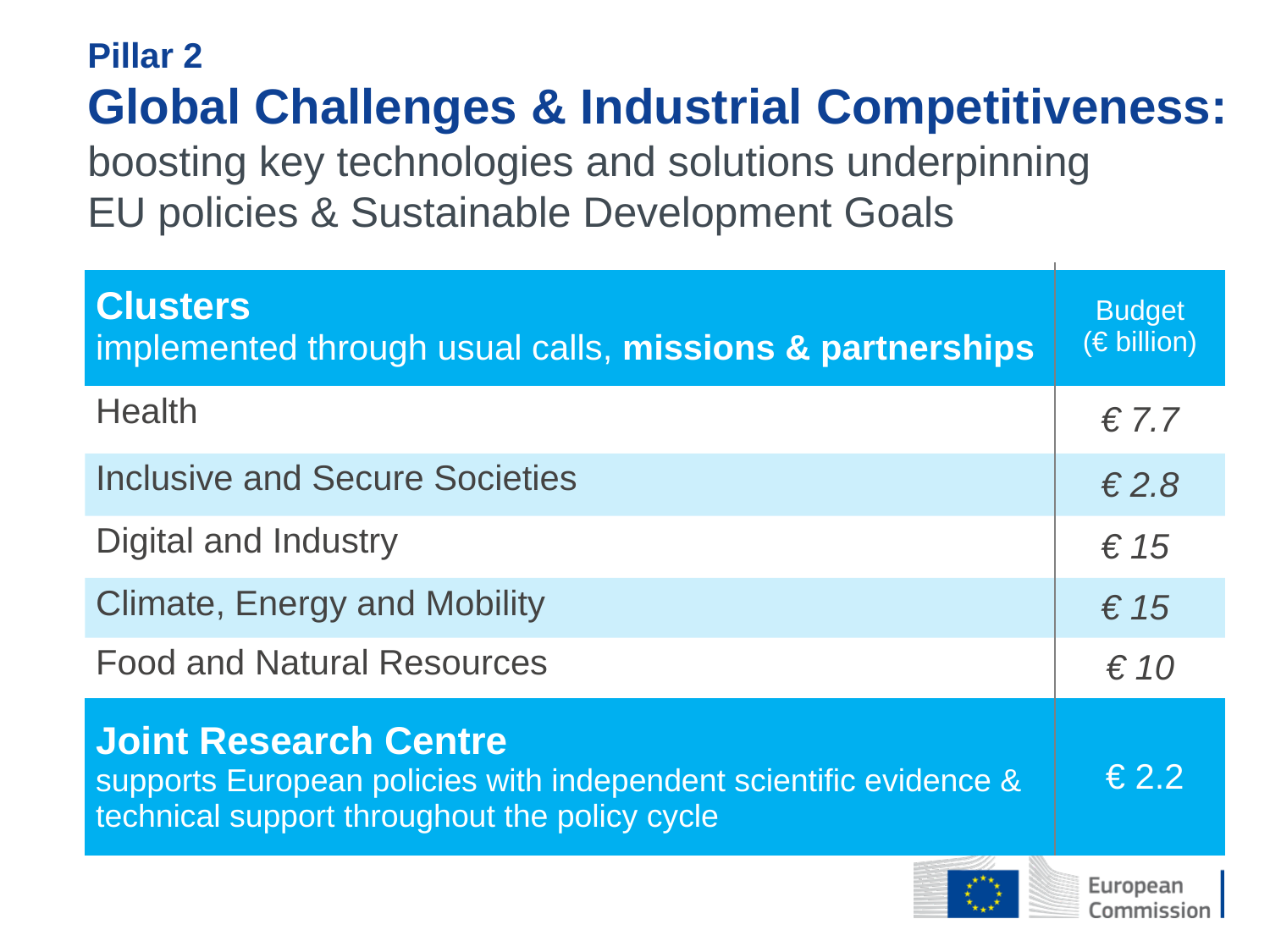

Pillar 2
Global Challenges & Industrial Competitiveness: boosting key technologies and solutions underpinning
EU policies & Sustainable Development Goals
| Clusters implemented through usual calls, missions & partnerships | Budget (€ billion) |
| --- | --- |
| Health | € 7.7 |
| Inclusive and Secure Societies | € 2.8 |
| Digital and Industry | € 15 |
| Climate, Energy and Mobility | € 15 |
| Food and Natural Resources | € 10 |
| Joint Research Centre supports European policies with independent scientific evidence & technical support throughout the policy cycle | € 2.2 |